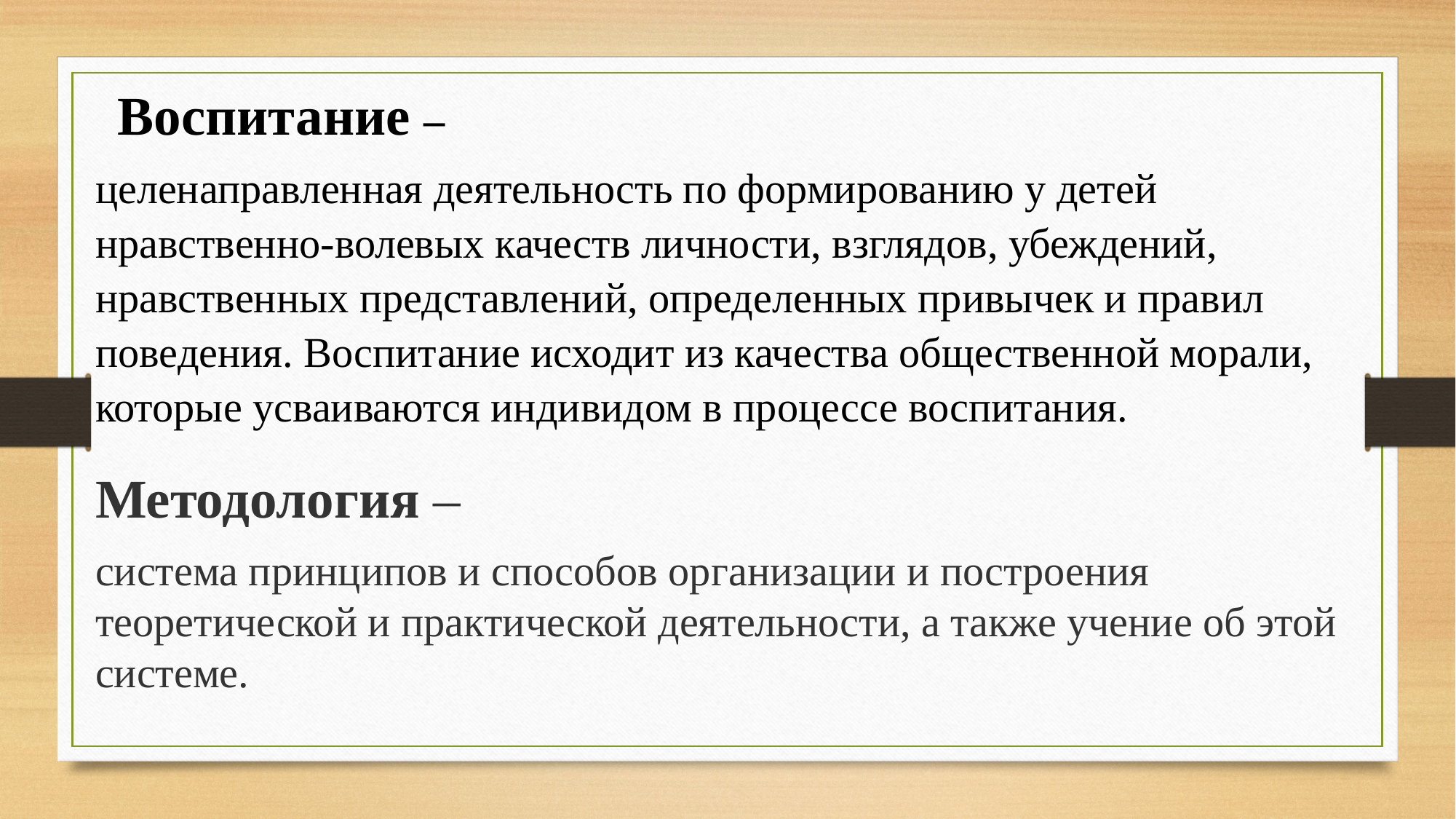

Воспитание –
целенаправленная деятельность по формированию у детей нравственно-волевых качеств личности, взглядов, убеждений, нравственных представлений, определенных привычек и правил поведения. Воспитание исходит из качества общественной морали, которые усваиваются индивидом в процессе воспитания.
Методология –

система принципов и способов организации и построения теоретической и практической деятельности, а также учение об этой системе.